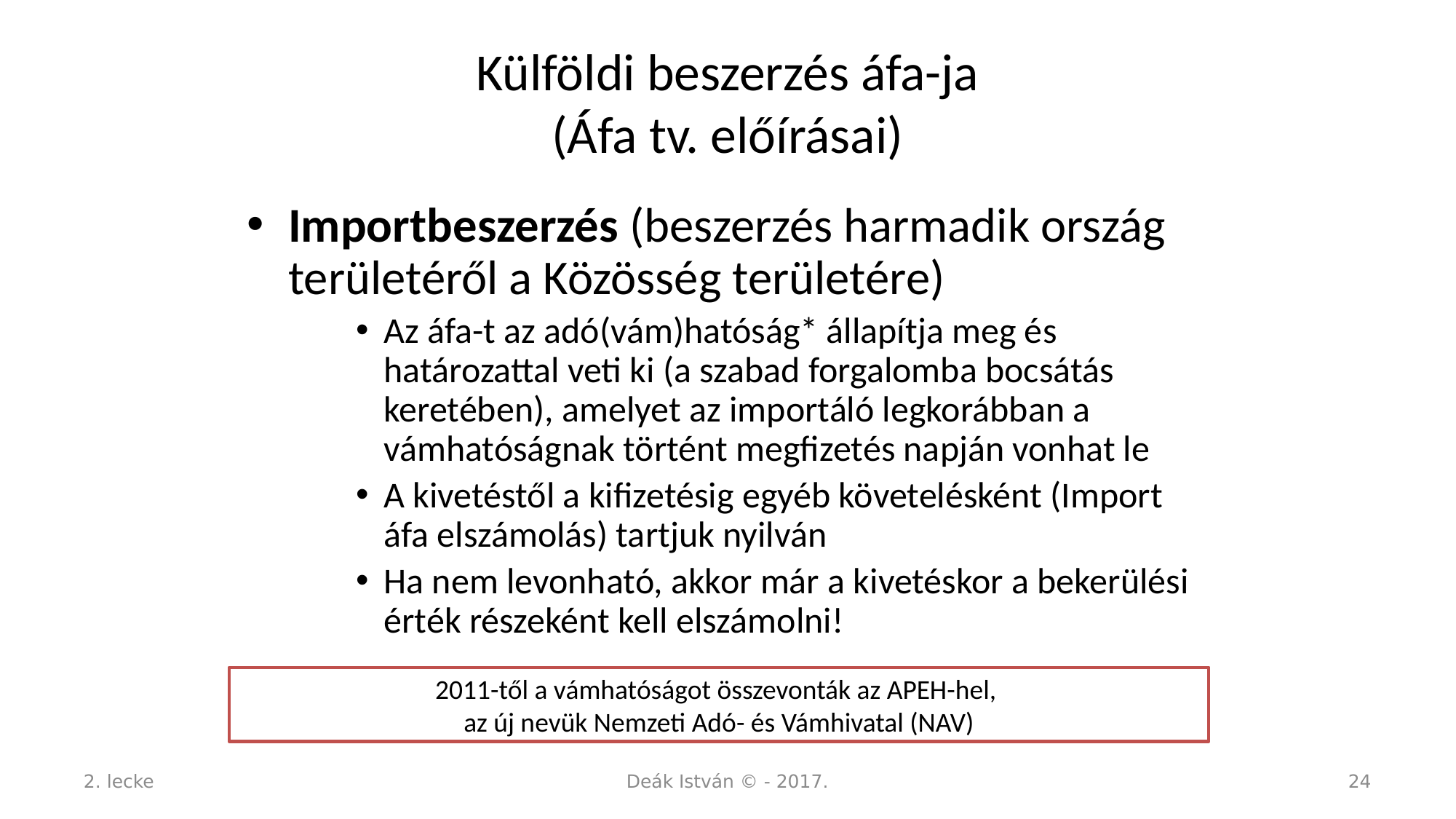

# Külföldi beszerzés áfa-ja (Áfa tv. előírásai)
Importbeszerzés (beszerzés harmadik ország területéről a Közösség területére)
Az áfa-t az adó(vám)hatóság* állapítja meg és határozattal veti ki (a szabad forgalomba bocsátás keretében), amelyet az importáló legkorábban a vámhatóságnak történt megfizetés napján vonhat le
A kivetéstől a kifizetésig egyéb követelésként (Import áfa elszámolás) tartjuk nyilván
Ha nem levonható, akkor már a kivetéskor a bekerülési érték részeként kell elszámolni!
2011-től a vámhatóságot összevonták az APEH-hel,
az új nevük Nemzeti Adó- és Vámhivatal (NAV)
2. lecke
Deák István © - 2017.
24